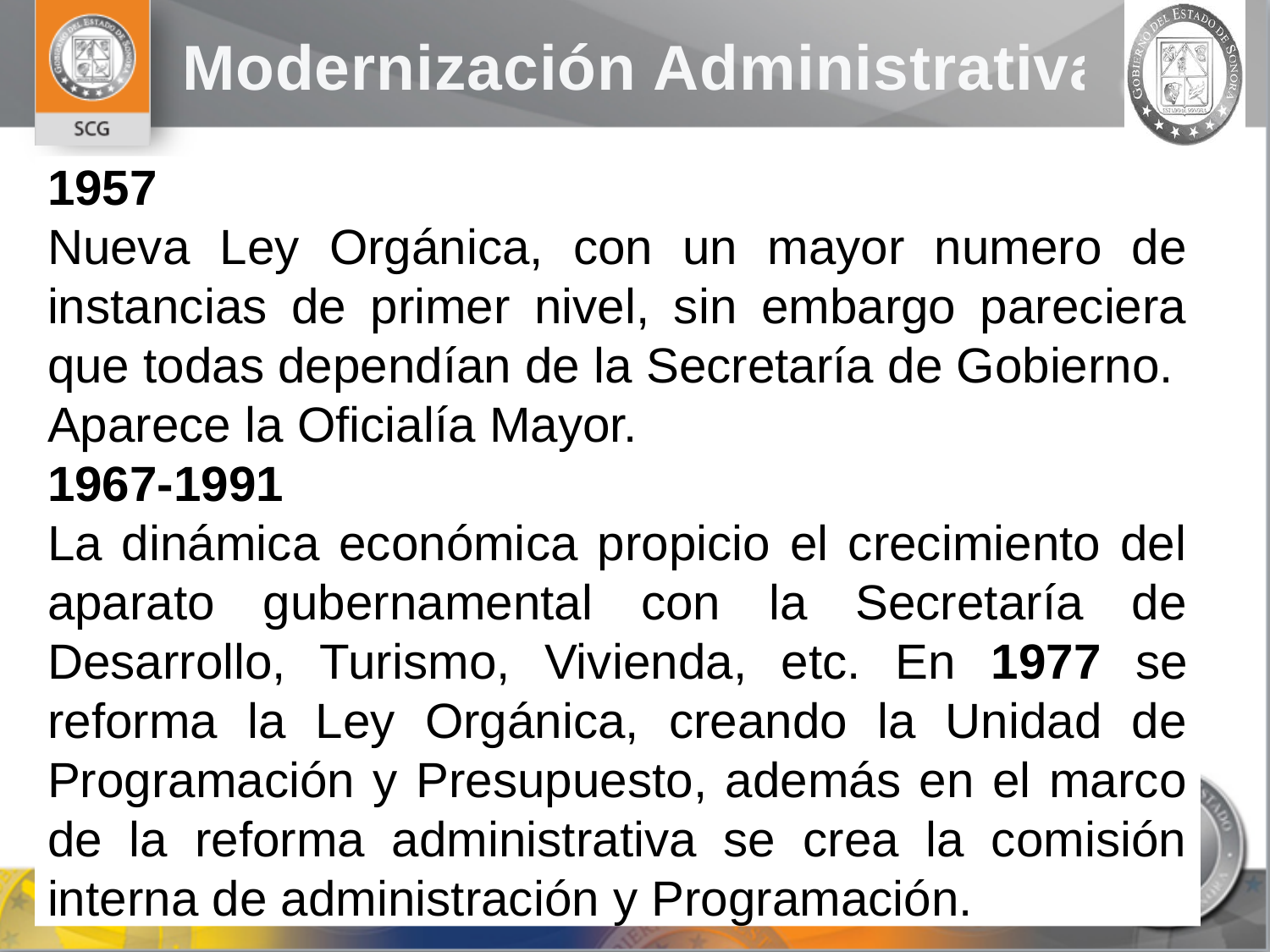

1957
Nueva Ley Orgánica, con un mayor numero de instancias de primer nivel, sin embargo pareciera que todas dependían de la Secretaría de Gobierno.
Aparece la Oficialía Mayor.
1967-1991
La dinámica económica propicio el crecimiento del aparato gubernamental con la Secretaría de Desarrollo, Turismo, Vivienda, etc. En 1977 se reforma la Ley Orgánica, creando la Unidad de Programación y Presupuesto, además en el marco de la reforma administrativa se crea la comisión interna de administración y Programación.